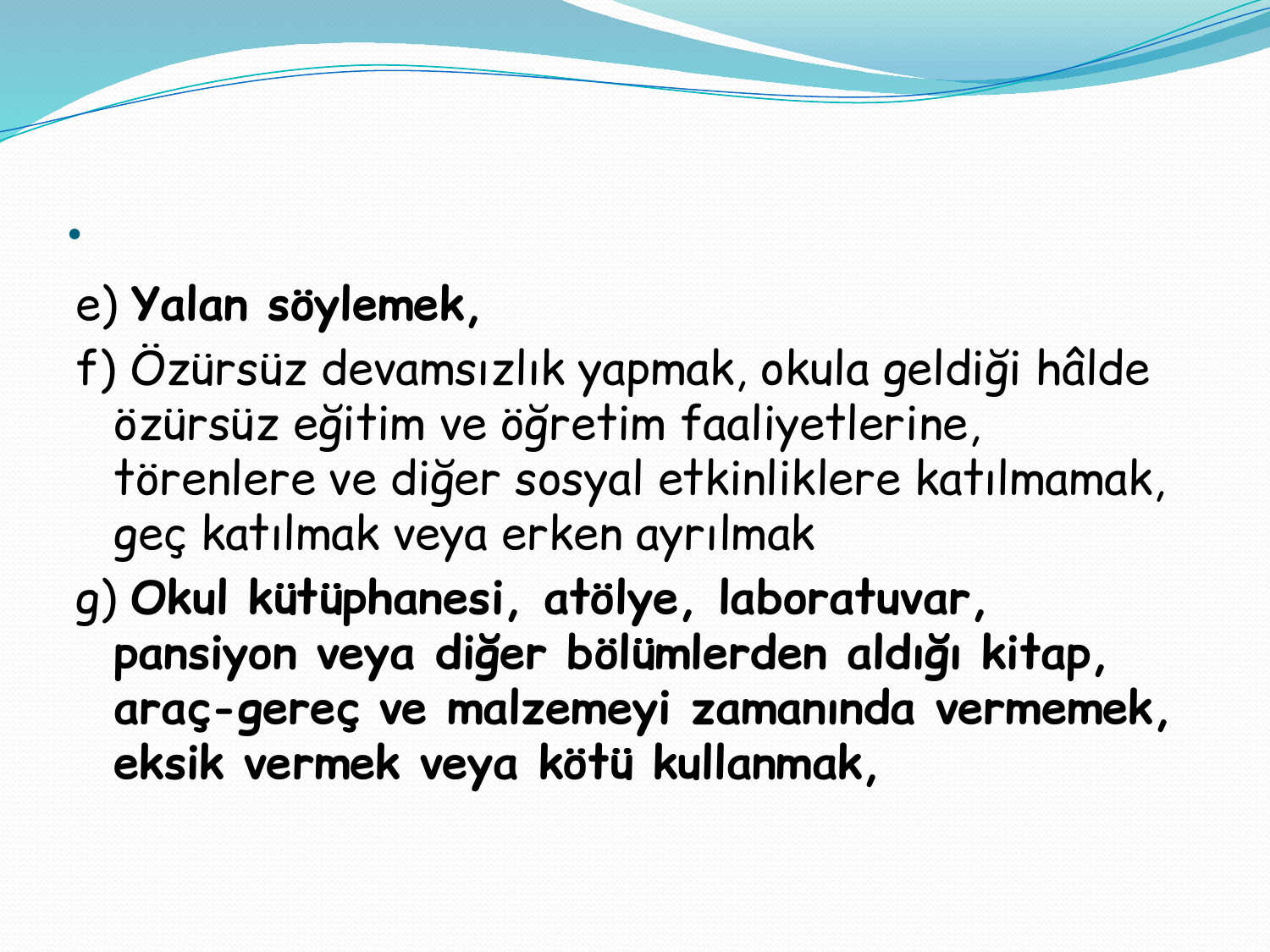

# .
e) Yalan söylemek,
f) Özürsüz devamsızlık yapmak, okula geldiği hâlde özürsüz eğitim ve öğretim faaliyetlerine, törenlere ve diğer sosyal etkinliklere katılmamak, geç katılmak veya erken ayrılmak
g) Okul kütüphanesi, atölye, laboratuvar, pansiyon veya diğer bölümlerden aldığı kitap, araç-gereç ve malzemeyi zamanında vermemek, eksik vermek veya kötü kullanmak,